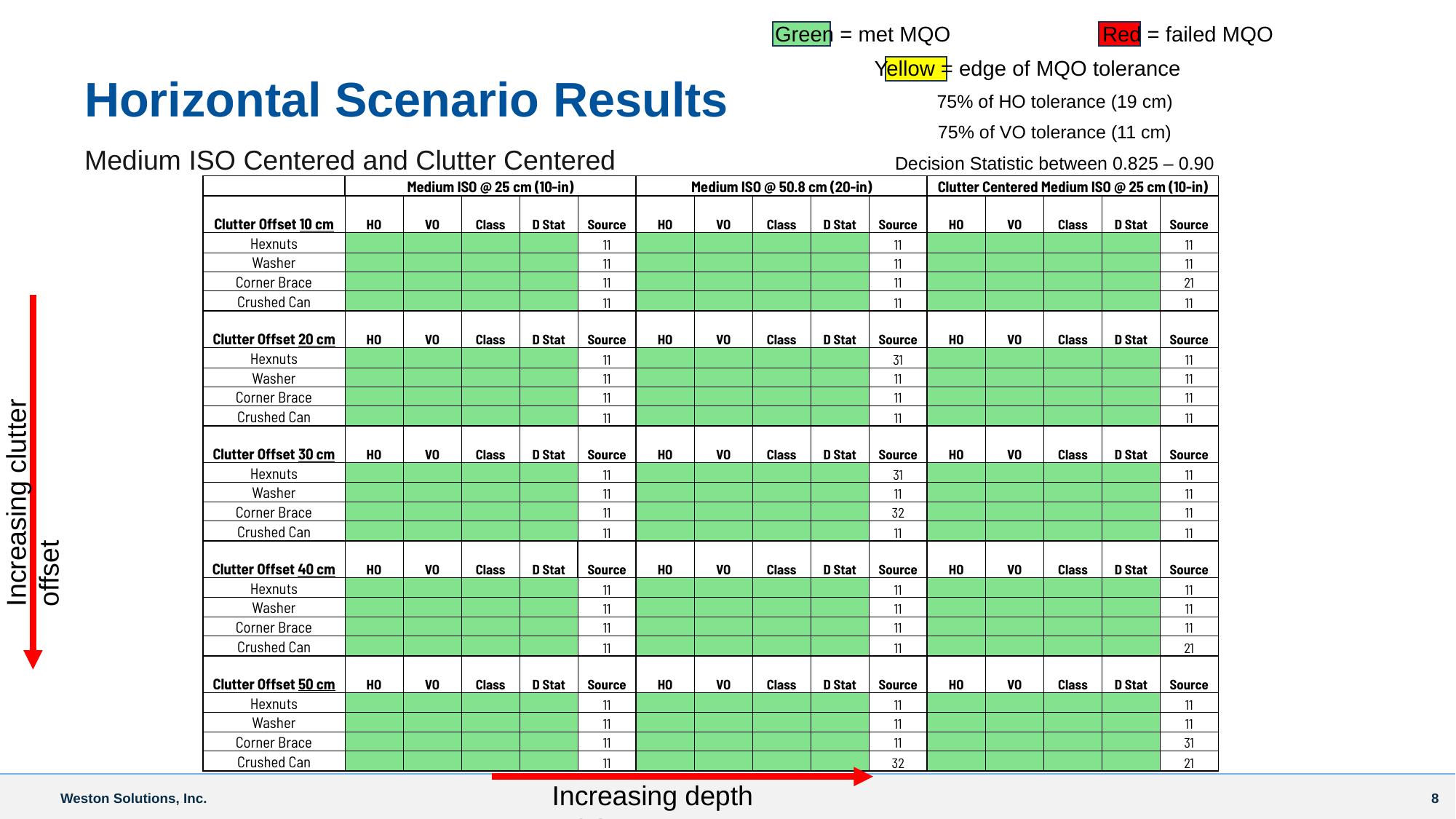

Green = met MQO 		Red = failed MQO
Yellow = edge of MQO tolerance
75% of HO tolerance (19 cm)
75% of VO tolerance (11 cm)
Decision Statistic between 0.825 – 0.90

Horizontal Scenario Results
Medium ISO Centered and Clutter Centered
|  | Medium ISO @ 25 cm (10-in) |  |  |  |  | Medium ISO @ 50.8 cm (20-in) |  |  |  |  | Clutter Centered Medium ISO @ 25 cm (10-in) |  |  |  |  |
| --- | --- | --- | --- | --- | --- | --- | --- | --- | --- | --- | --- | --- | --- | --- | --- |
| Clutter Offset 10 cm | HO | VO | Class | D Stat | Source | HO | VO | Class | D Stat | Source | HO | VO | Class | D Stat | Source |
| Hexnuts |  |  |  |  | 11 |  |  |  |  | 11 |  |  |  |  | 11 |
| Washer |  |  |  |  | 11 |  |  |  |  | 11 |  |  |  |  | 11 |
| Corner Brace |  |  |  |  | 11 |  |  |  |  | 11 |  |  |  |  | 21 |
| Crushed Can |  |  |  |  | 11 |  |  |  |  | 11 |  |  |  |  | 11 |
| Clutter Offset 20 cm | HO | VO | Class | D Stat | Source | HO | VO | Class | D Stat | Source | HO | VO | Class | D Stat | Source |
| Hexnuts |  |  |  |  | 11 |  |  |  |  | 31 |  |  |  |  | 11 |
| Washer |  |  |  |  | 11 |  |  |  |  | 11 |  |  |  |  | 11 |
| Corner Brace |  |  |  |  | 11 |  |  |  |  | 11 |  |  |  |  | 11 |
| Crushed Can |  |  |  |  | 11 |  |  |  |  | 11 |  |  |  |  | 11 |
| Clutter Offset 30 cm | HO | VO | Class | D Stat | Source | HO | VO | Class | D Stat | Source | HO | VO | Class | D Stat | Source |
| Hexnuts |  |  |  |  | 11 |  |  |  |  | 31 |  |  |  |  | 11 |
| Washer |  |  |  |  | 11 |  |  |  |  | 11 |  |  |  |  | 11 |
| Corner Brace |  |  |  |  | 11 |  |  |  |  | 32 |  |  |  |  | 11 |
| Crushed Can |  |  |  |  | 11 |  |  |  |  | 11 |  |  |  |  | 11 |
| Clutter Offset 40 cm | HO | VO | Class | D Stat | Source | HO | VO | Class | D Stat | Source | HO | VO | Class | D Stat | Source |
| Hexnuts |  |  |  |  | 11 |  |  |  |  | 11 |  |  |  |  | 11 |
| Washer |  |  |  |  | 11 |  |  |  |  | 11 |  |  |  |  | 11 |
| Corner Brace |  |  |  |  | 11 |  |  |  |  | 11 |  |  |  |  | 11 |
| Crushed Can |  |  |  |  | 11 |  |  |  |  | 11 |  |  |  |  | 21 |
| Clutter Offset 50 cm | HO | VO | Class | D Stat | Source | HO | VO | Class | D Stat | Source | HO | VO | Class | D Stat | Source |
| Hexnuts |  |  |  |  | 11 |  |  |  |  | 11 |  |  |  |  | 11 |
| Washer |  |  |  |  | 11 |  |  |  |  | 11 |  |  |  |  | 11 |
| Corner Brace |  |  |  |  | 11 |  |  |  |  | 11 |  |  |  |  | 31 |
| Crushed Can |  |  |  |  | 11 |  |  |  |  | 32 |  |  |  |  | 21 |
Increasing clutter offset
Increasing depth BGS
             Weston Solutions, Inc.											                             8